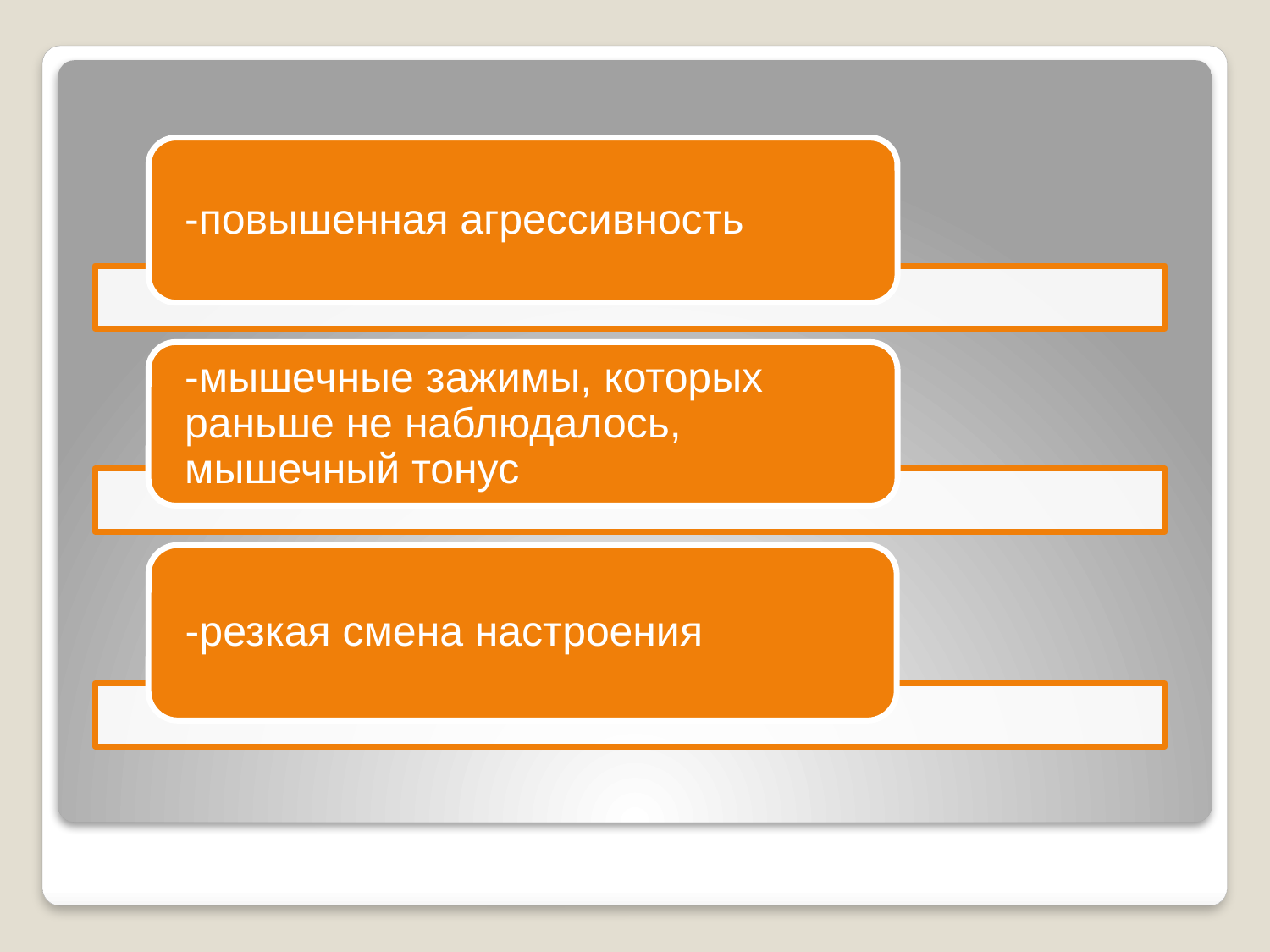

#
-повышенная агрессивность
-мышечные зажимы, которых раньше не наблюдалось, мышечный тонус
-резкая смена настроения